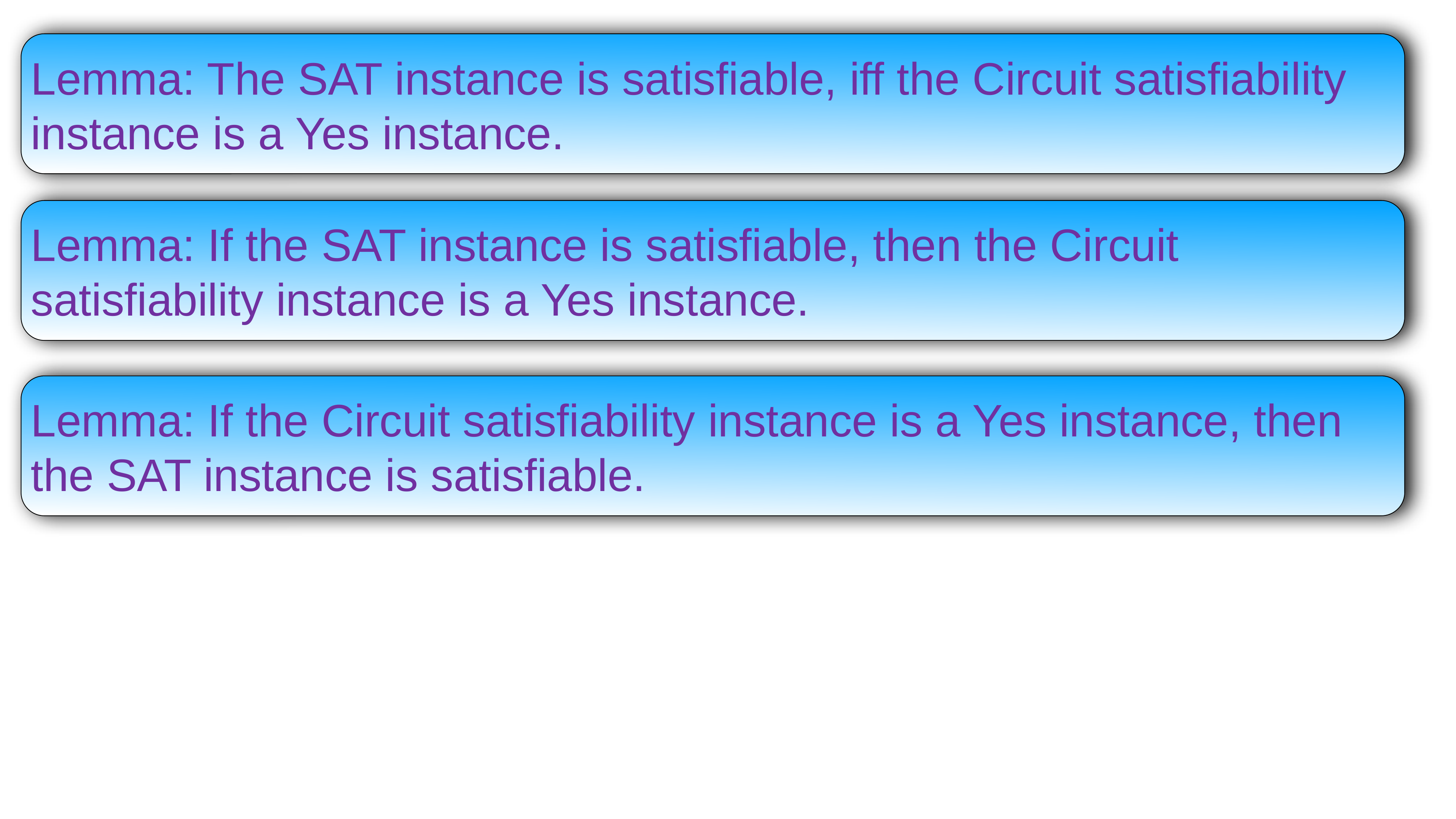

Lemma: The SAT instance is satisfiable, iff the Circuit satisfiability instance is a Yes instance.
Lemma: If the SAT instance is satisfiable, then the Circuit satisfiability instance is a Yes instance.
Lemma: If the Circuit satisfiability instance is a Yes instance, then the SAT instance is satisfiable.